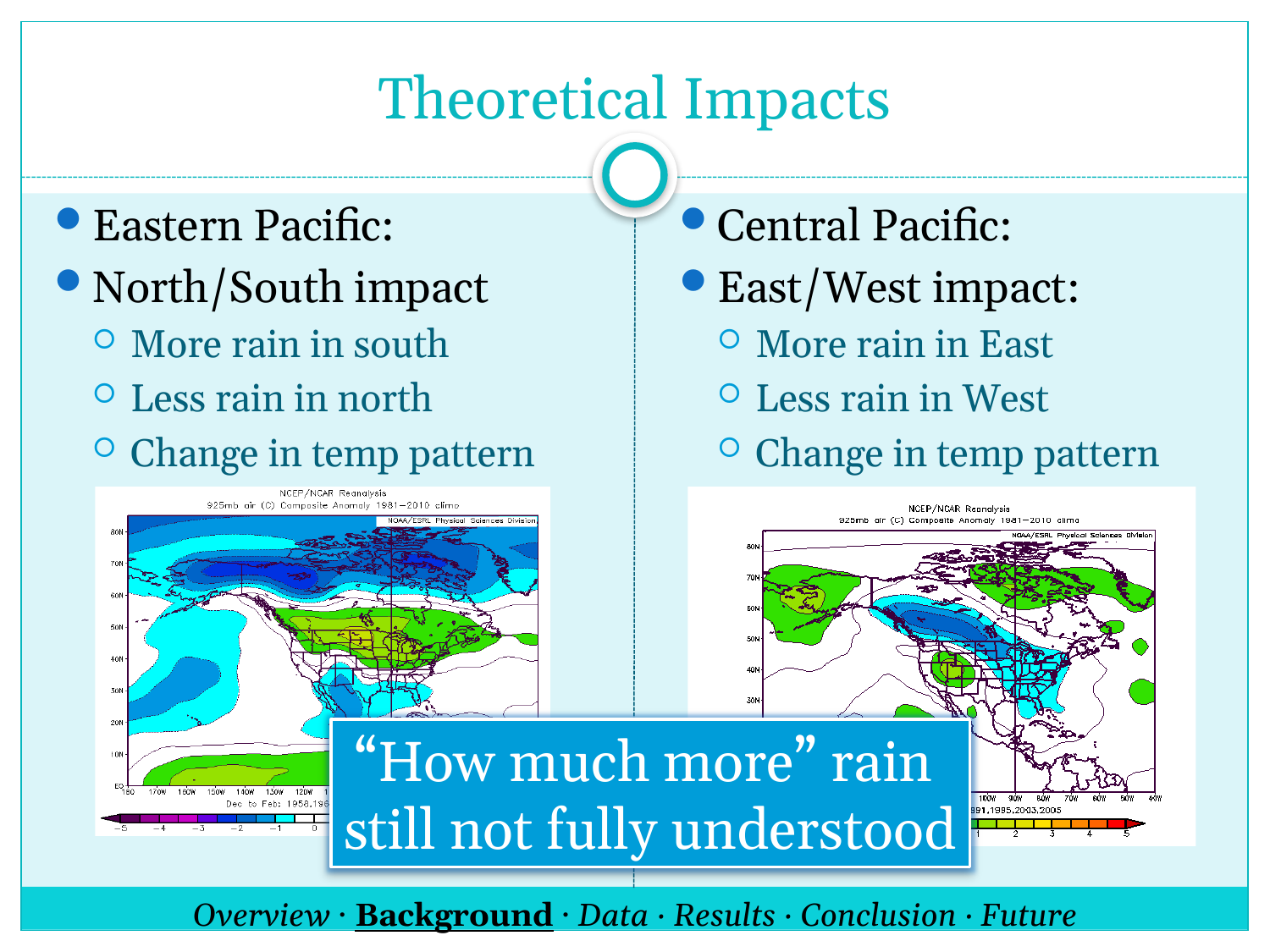

# Theoretical Impacts
Eastern Pacific:
North/South impact
More rain in south
Less rain in north
Change in temp pattern

Central Pacific:
East/West impact:
More rain in East
Less rain in West
Change in temp pattern

“How much more” rain
still not fully understood
Overview · Background · Data · Results · Conclusion · Future